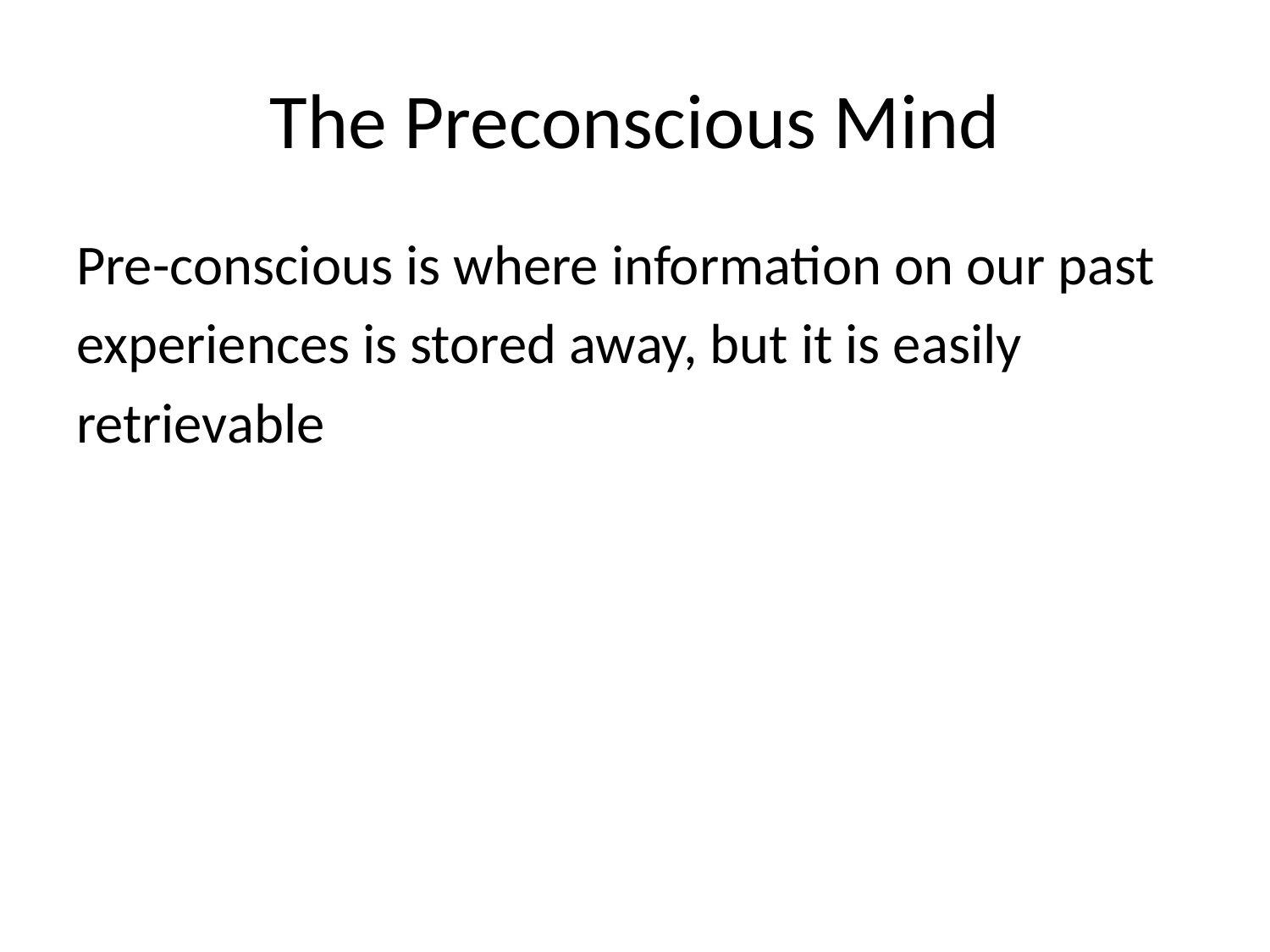

# The Preconscious Mind
Pre-conscious is where information on our past
experiences is stored away, but it is easily
retrievable